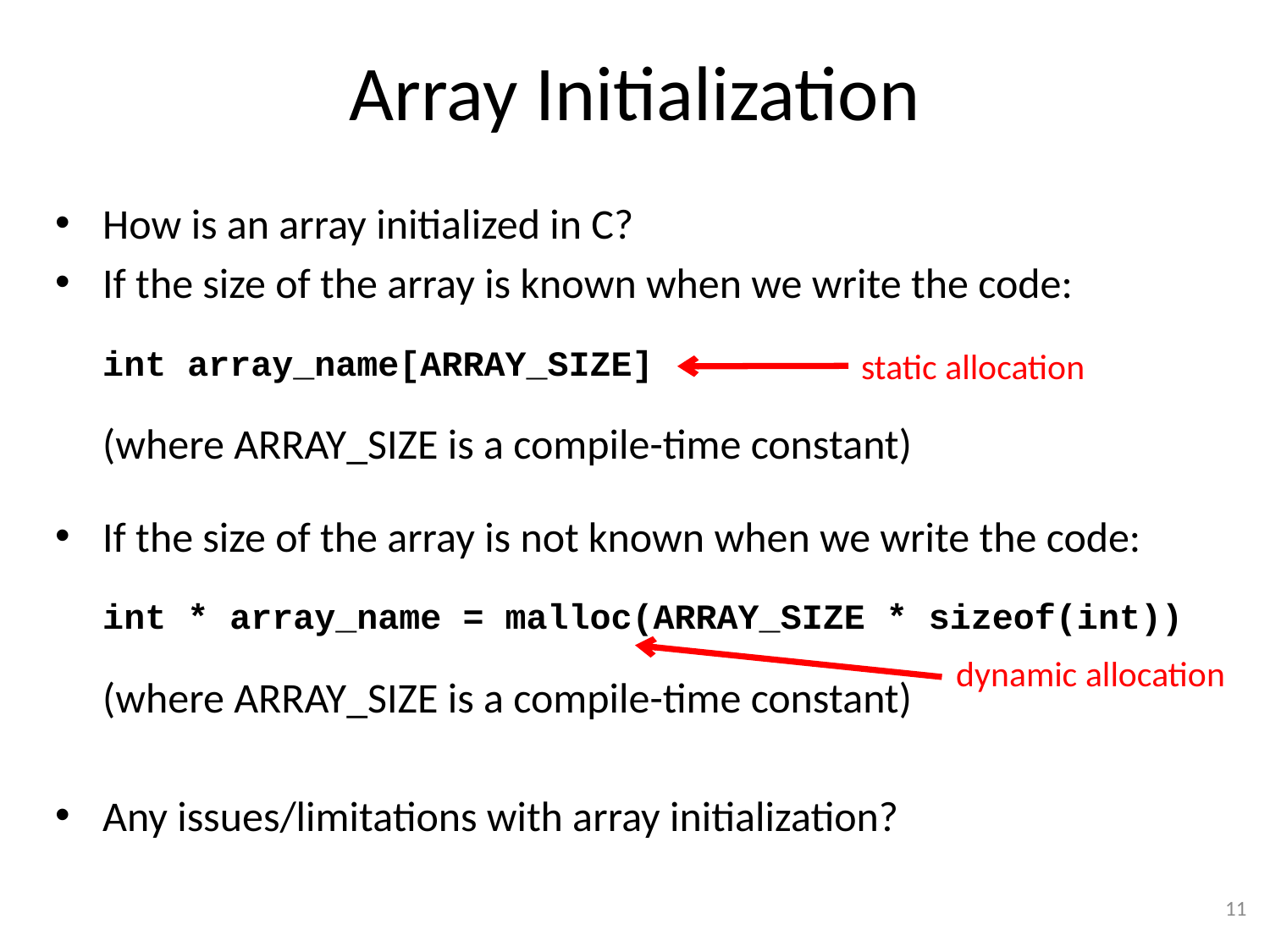

# Array Initialization
How is an array initialized in C?
If the size of the array is known when we write the code:
int array_name[ARRAY_SIZE]
(where ARRAY_SIZE is a compile-time constant)
If the size of the array is not known when we write the code:
int * array_name = malloc(ARRAY_SIZE * sizeof(int))
(where ARRAY_SIZE is a compile-time constant)

Any issues/limitations with array initialization?

static allocation
dynamic allocation
11